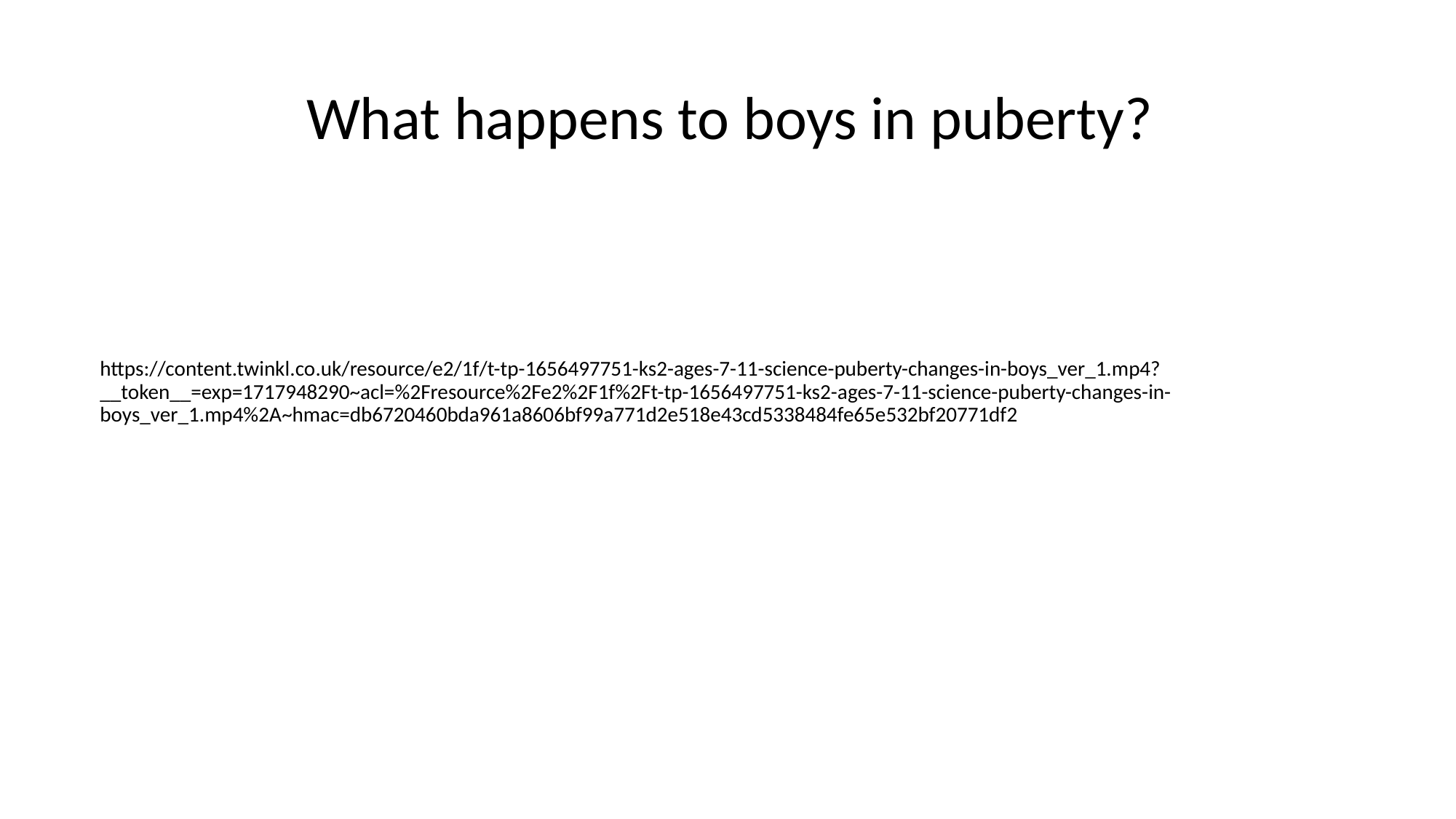

What happens to boys in puberty?
# https://content.twinkl.co.uk/resource/e2/1f/t-tp-1656497751-ks2-ages-7-11-science-puberty-changes-in-boys_ver_1.mp4?__token__=exp=1717948290~acl=%2Fresource%2Fe2%2F1f%2Ft-tp-1656497751-ks2-ages-7-11-science-puberty-changes-in-boys_ver_1.mp4%2A~hmac=db6720460bda961a8606bf99a771d2e518e43cd5338484fe65e532bf20771df2